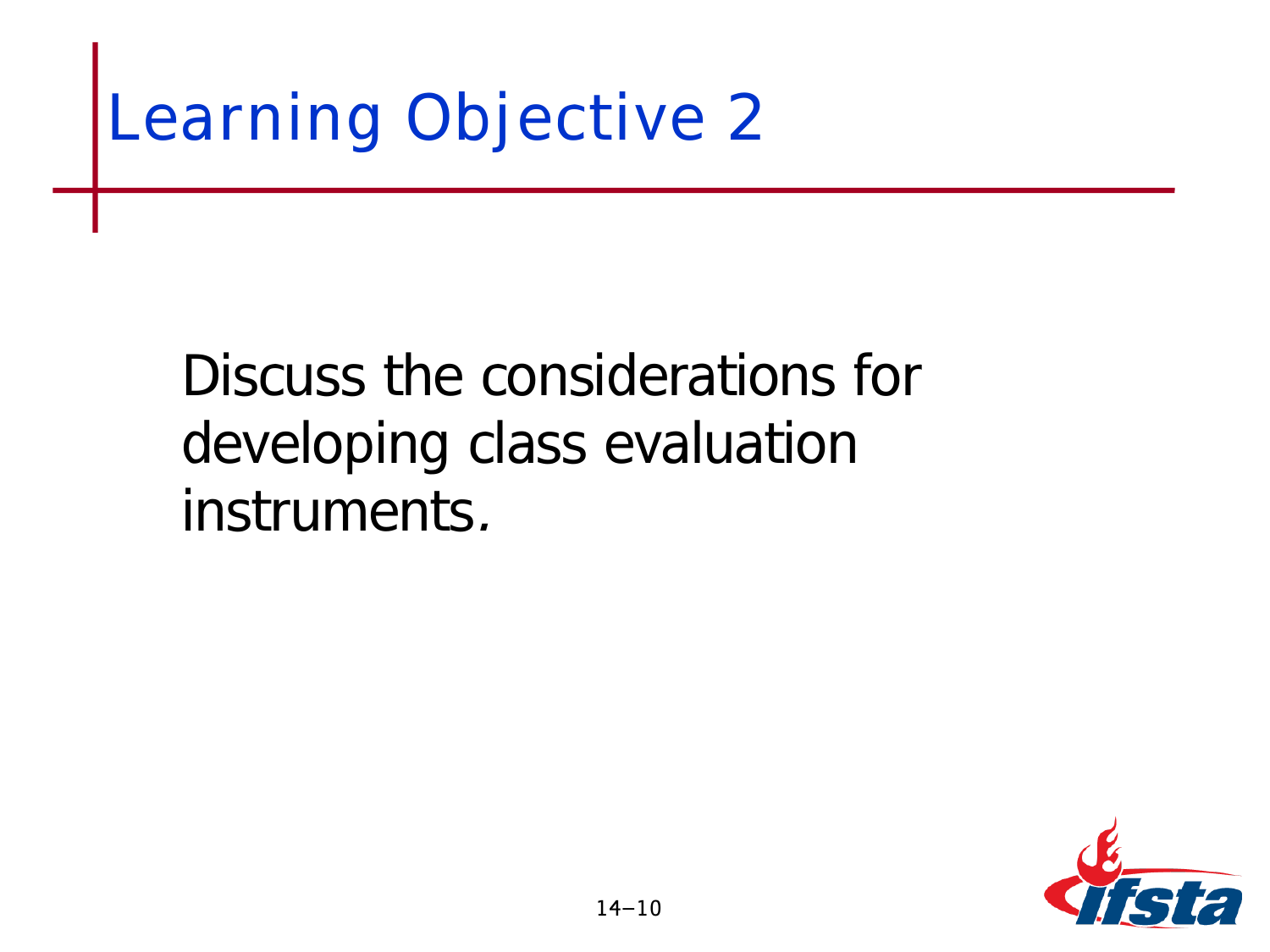

# Learning Objective 2

Discuss the considerations for developing class evaluation instruments.

14–10